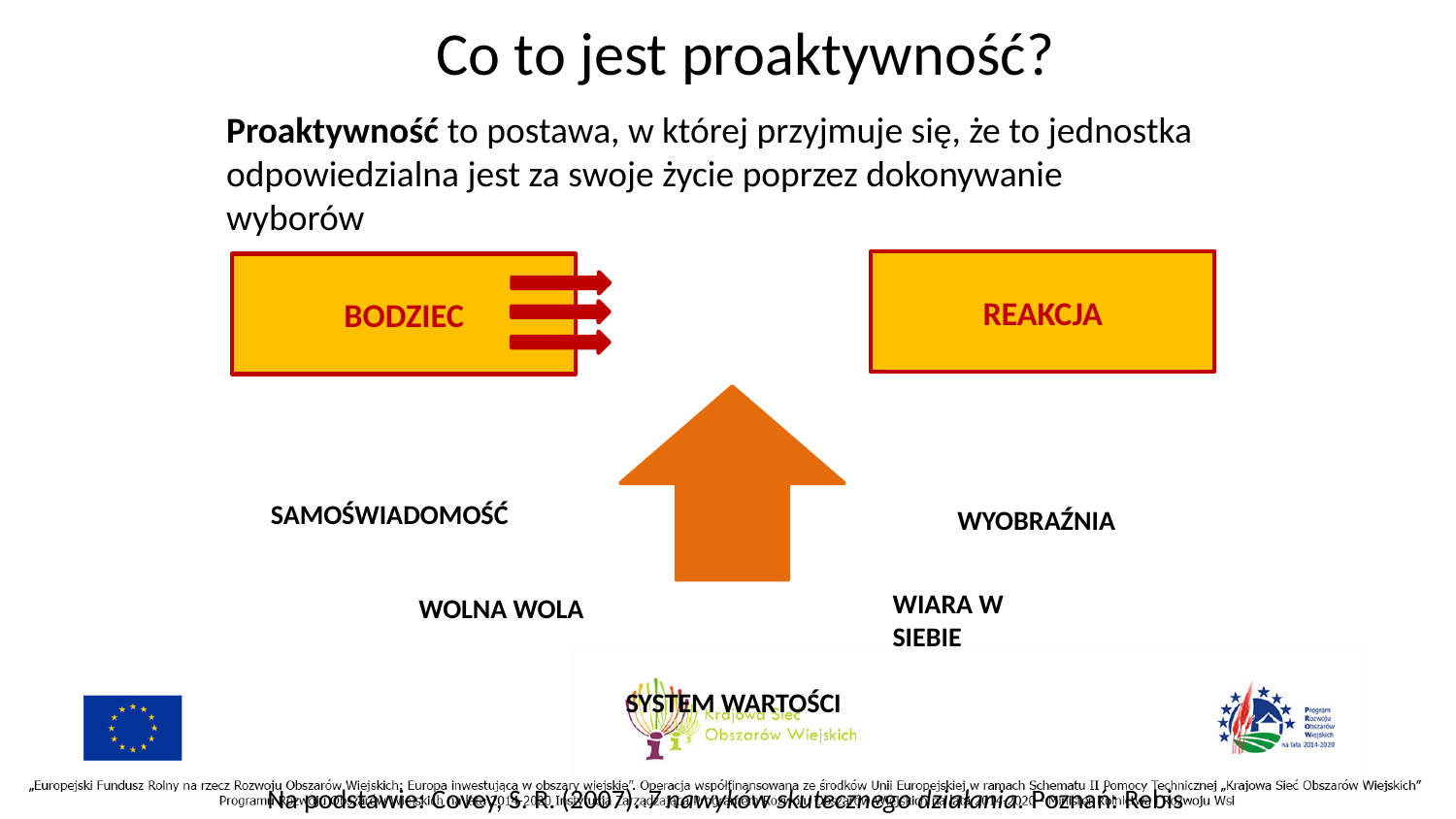

# Co to jest proaktywność?
Proaktywność to postawa, w której przyjmuje się, że to jednostka odpowiedzialna jest za swoje życie poprzez dokonywanie wyborów
REAKCJA
BODZIEC

SAMOŚWIADOMOŚĆ
WYOBRAŹNIA
WIARA W SIEBIE
WOLNA WOLA
SYSTEM WARTOŚCI
Na podstawie: Covey, S. R. (2007). 7 nawyków skutecznego działania. Poznań: Rebis